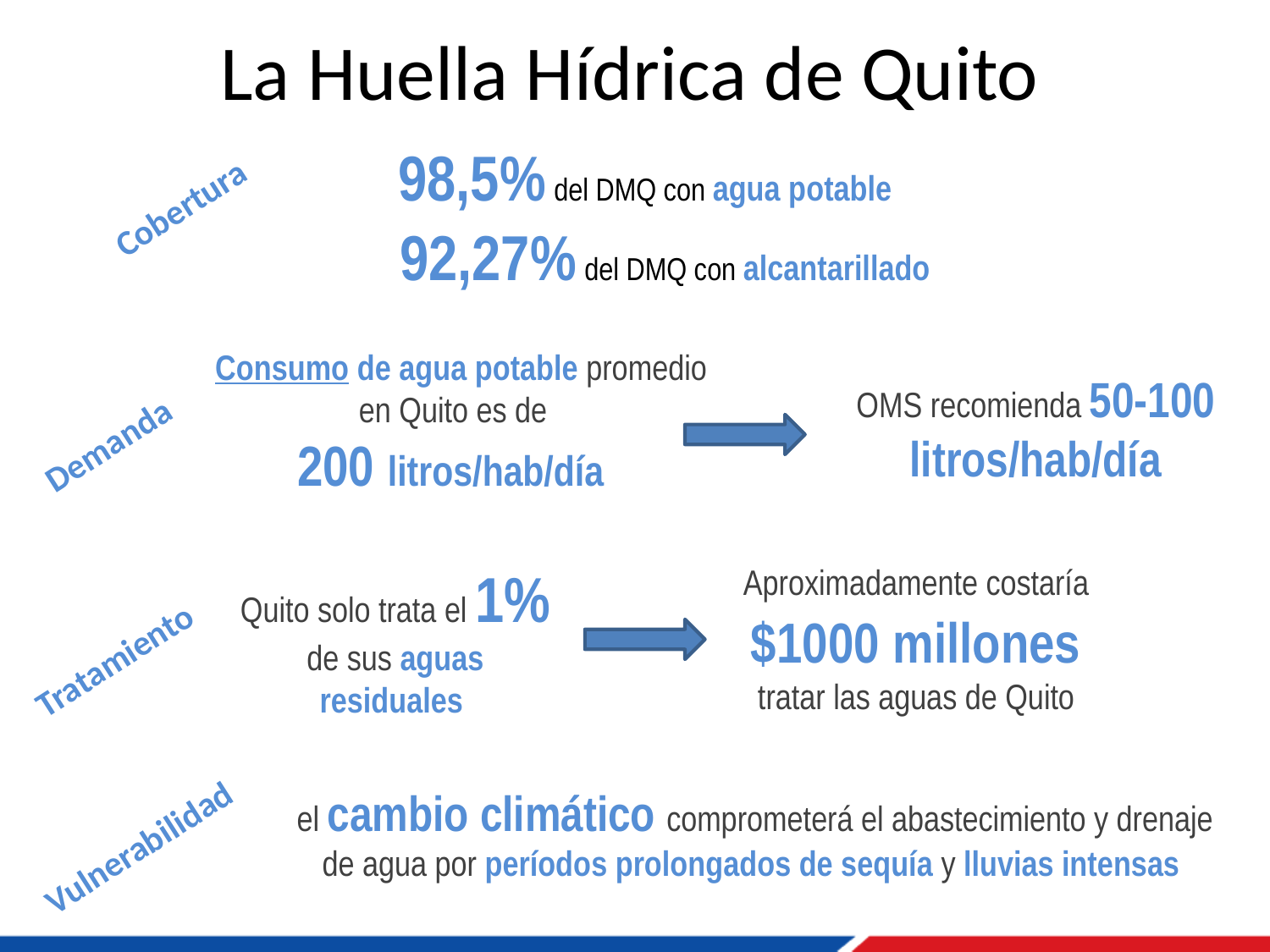

# La Huella Hídrica de Quito
98,5% del DMQ con agua potable
Cobertura
92,27% del DMQ con alcantarillado
Consumo de agua potable promedio en Quito es de
200 litros/hab/día
OMS recomienda 50-100 litros/hab/día
Demanda

Aproximadamente costaría $1000 millones tratar las aguas de Quito
Quito solo trata el 1% de sus aguas residuales

Tratamiento
el cambio climático comprometerá el abastecimiento y drenaje de agua por períodos prolongados de sequía y lluvias intensas
Vulnerabilidad